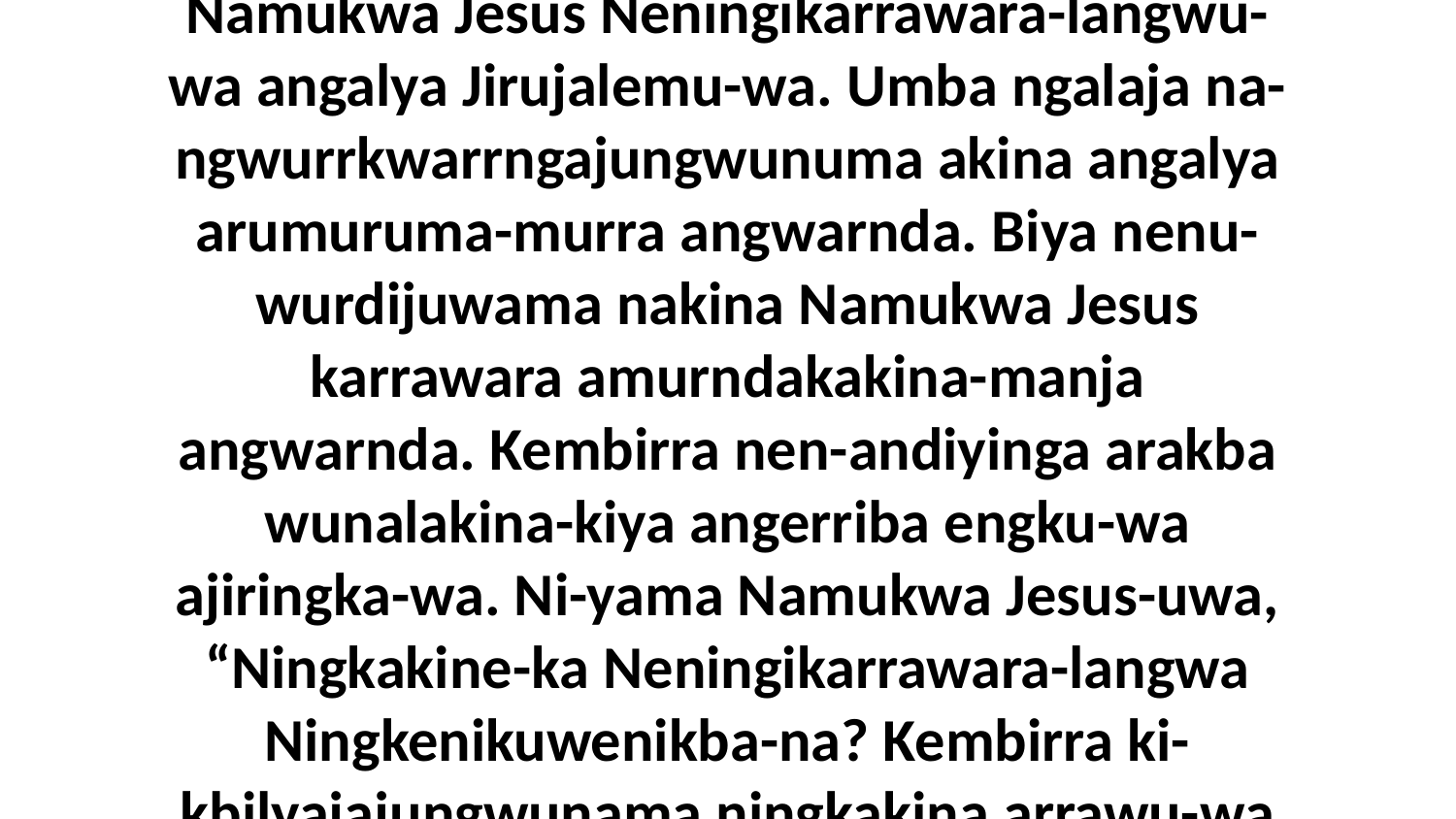

9 Eneja kembirra nenu-wilyakamurra arakba Namukwa Jesus Neningikarrawara-langwu-wa angalya Jirujalemu-wa. Umba ngalaja na-ngwurrkwarrngajungwunuma akina angalya arumuruma-murra angwarnda. Biya nenu-wurdijuwama nakina Namukwa Jesus karrawara amurndakakina-manja angwarnda. Kembirra nen-andiyinga arakba wunalakina-kiya angerriba engku-wa ajiringka-wa. Ni-yama Namukwa Jesus-uwa, “Ningkakine-ka Neningikarrawara-langwa Ningkenikuwenikba-na? Kembirra ki-kbilyajajungwunama ningkakina arrawu-wa ajiringka-wa.